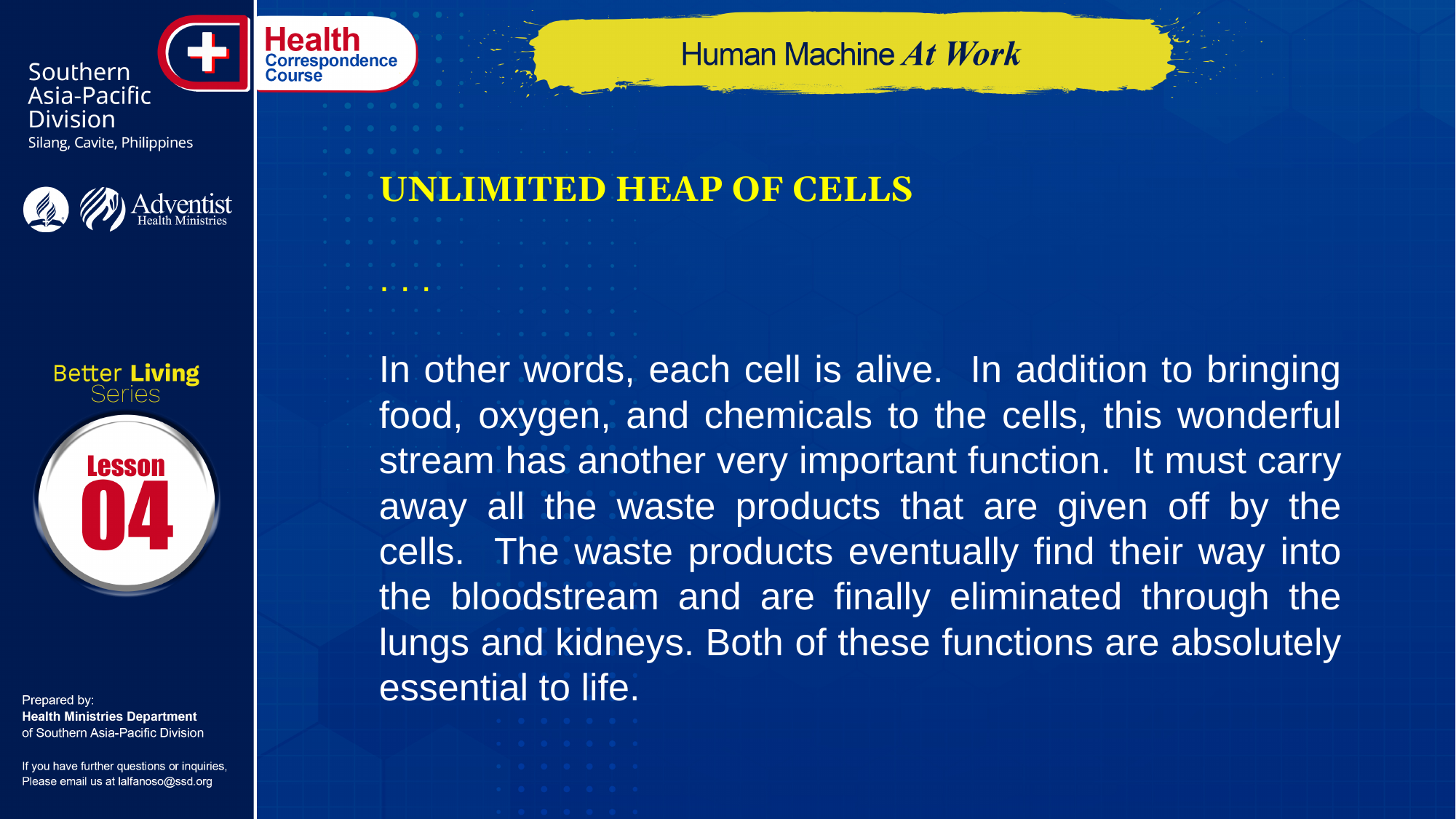

UNLIMITED HEAP OF CELLS

. . .

In other words, each cell is alive.  In addition to bringing food, oxygen, and chemicals to the cells, this wonderful stream has another very important function.  It must carry away all the waste products that are given off by the cells.  The waste products eventually find their way into the bloodstream and are finally eliminated through the lungs and kidneys. Both of these functions are absolutely essential to life.